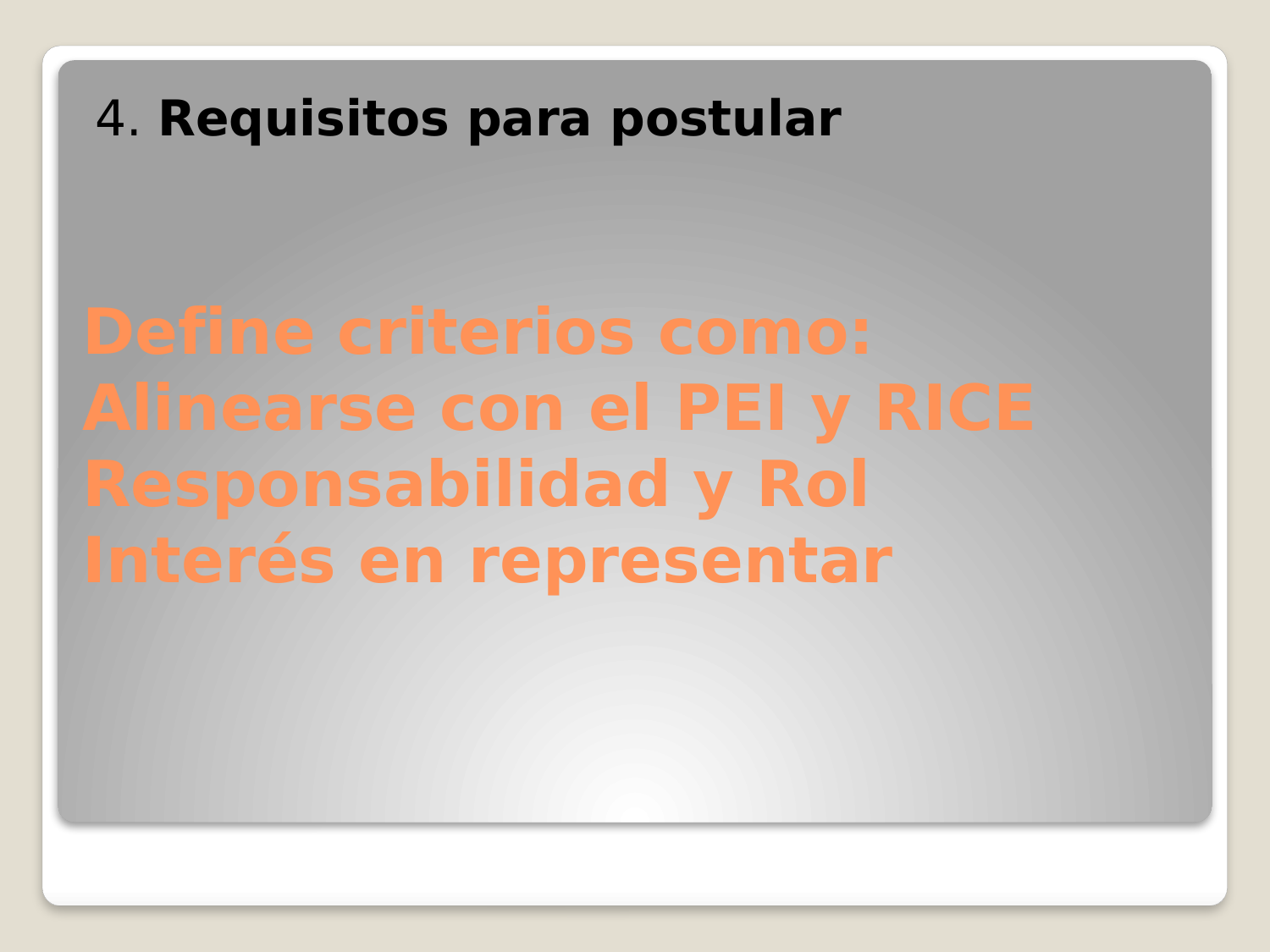

4. Requisitos para postular
# Define criterios como: Alinearse con el PEI y RICE Responsabilidad y Rol Interés en representar